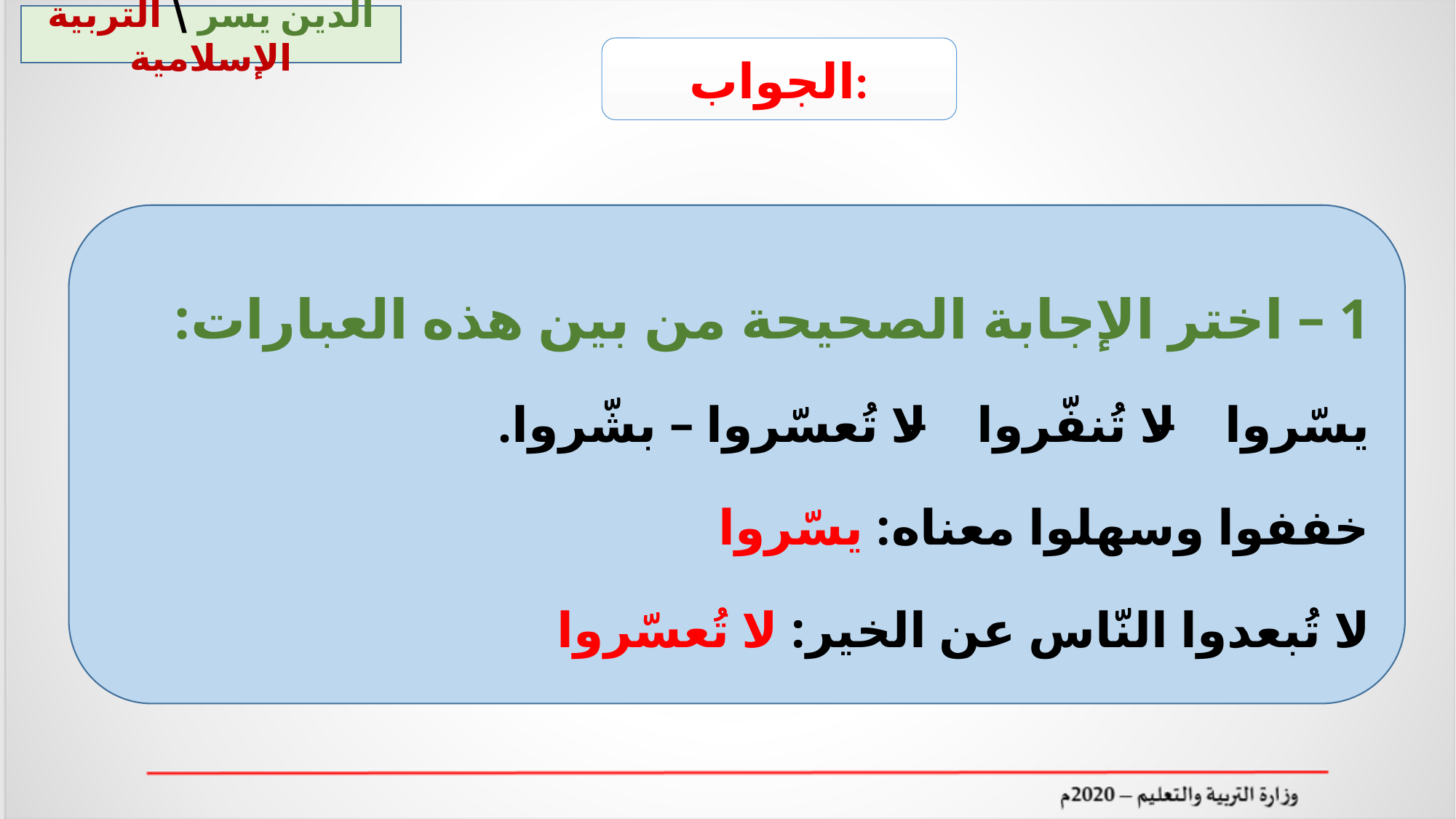

الدين يسر \ التربية الإسلامية
الجواب:
1 – اختر الإجابة الصحيحة من بين هذه العبارات:
يسّروا – لا تُنفّروا – لا تُعسّروا – بشّروا.
خففوا وسهلوا معناه: يسّروا
لا تُبعدوا النّاس عن الخير: لا تُعسّروا